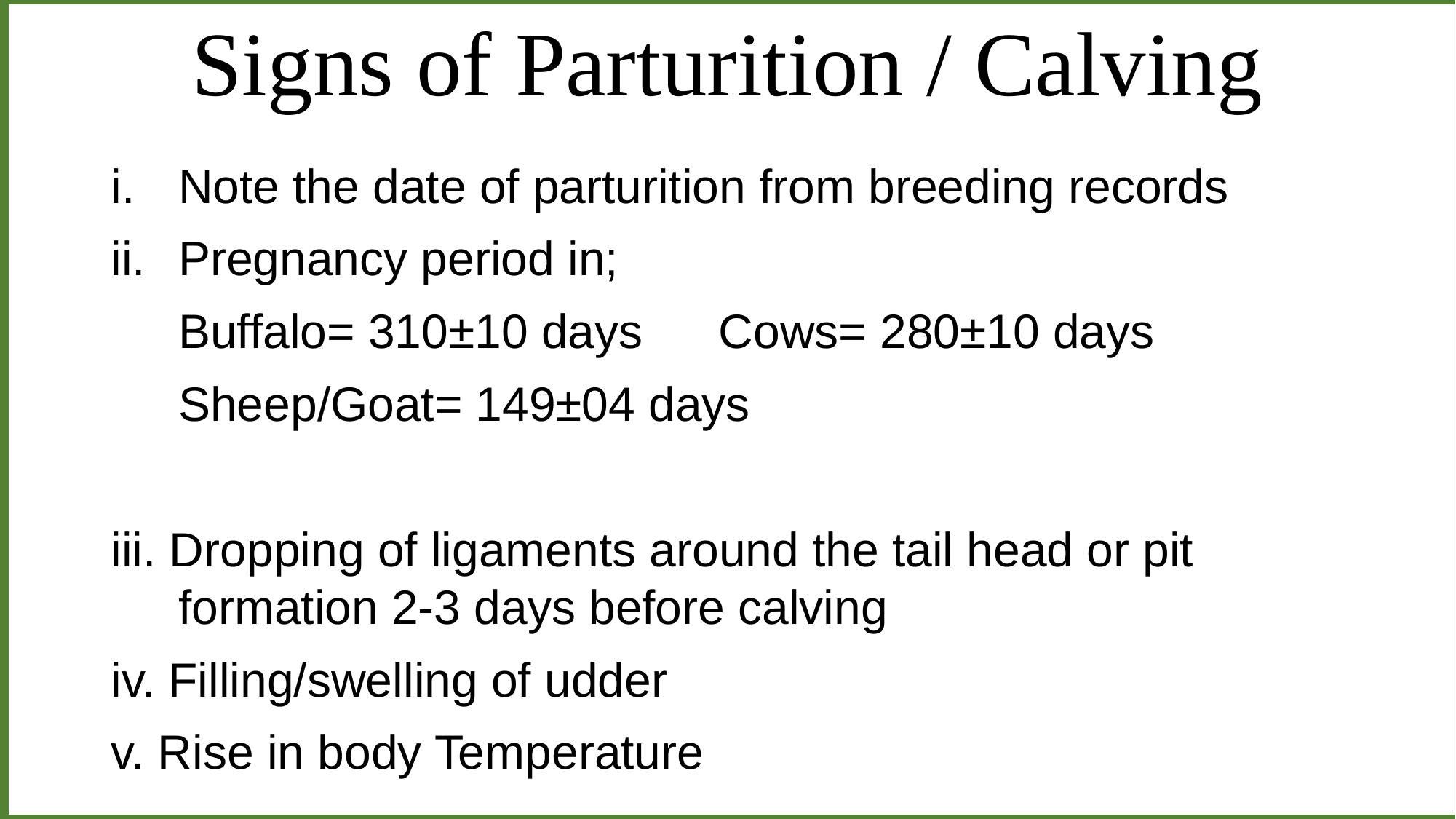

Signs of Parturition / Calving
Note the date of parturition from breeding records
Pregnancy period in;
	Buffalo= 310±10 days		Cows= 280±10 days
	Sheep/Goat= 149±04 days

iii. Dropping of ligaments around the tail head or pit formation 2-3 days before calving
iv. Filling/swelling of udder
v. Rise in body Temperature